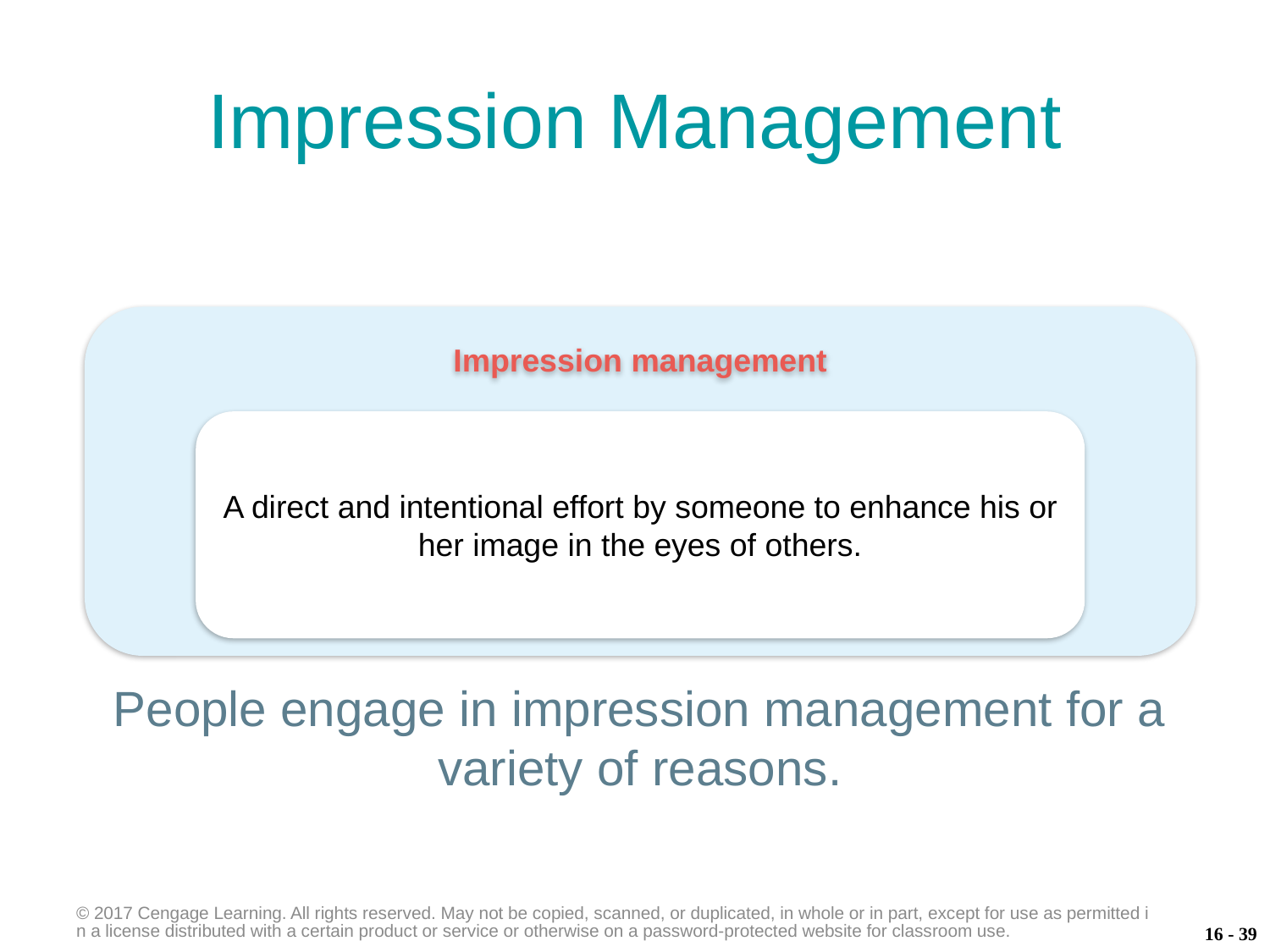

# Impression Management
Impression management
A direct and intentional effort by someone to enhance his or her image in the eyes of others.
People engage in impression management for a variety of reasons.
© 2017 Cengage Learning. All rights reserved. May not be copied, scanned, or duplicated, in whole or in part, except for use as permitted in a license distributed with a certain product or service or otherwise on a password-protected website for classroom use.